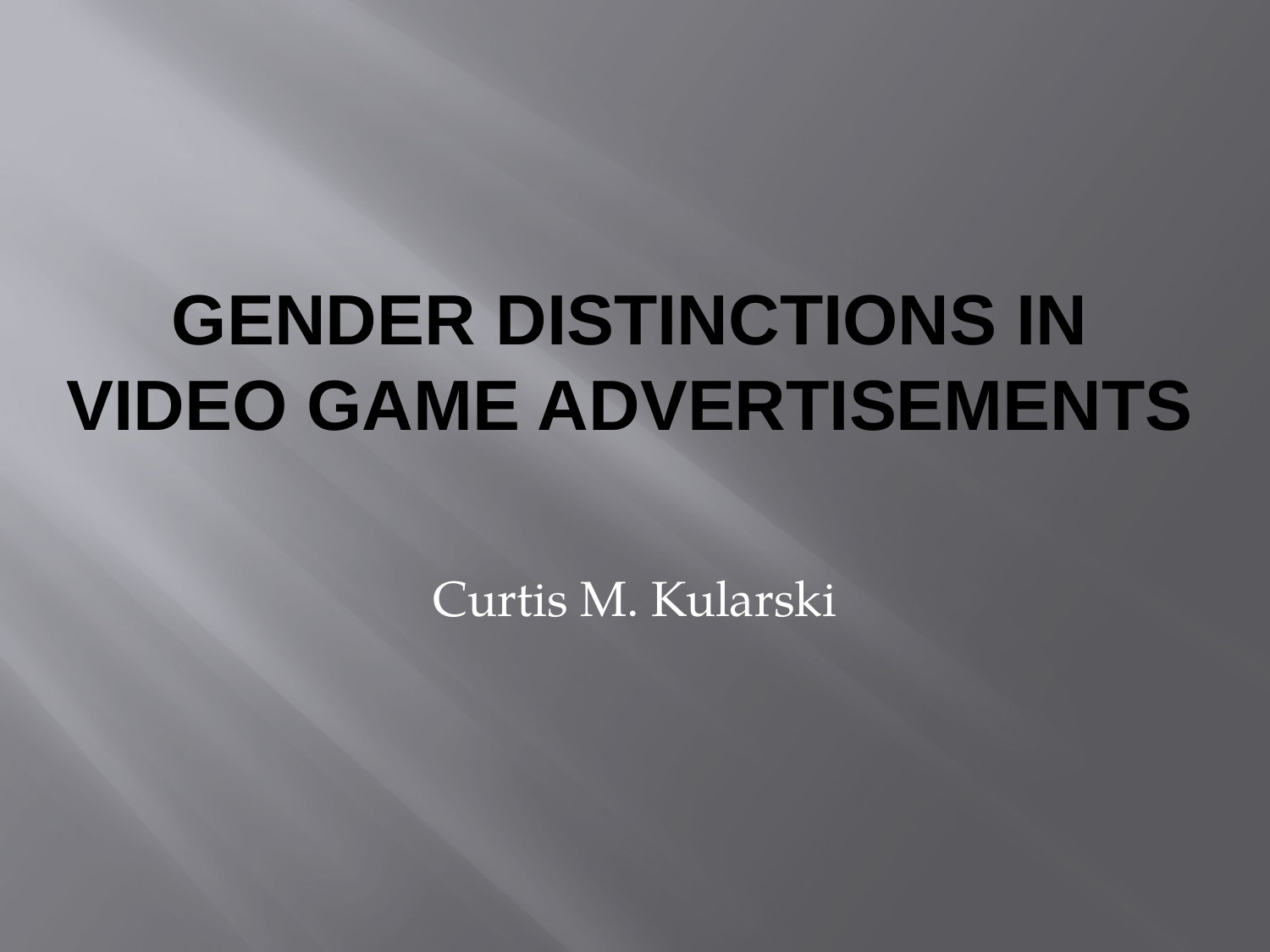

# Gender Distinctions in Video Game Advertisements
Curtis M. Kularski